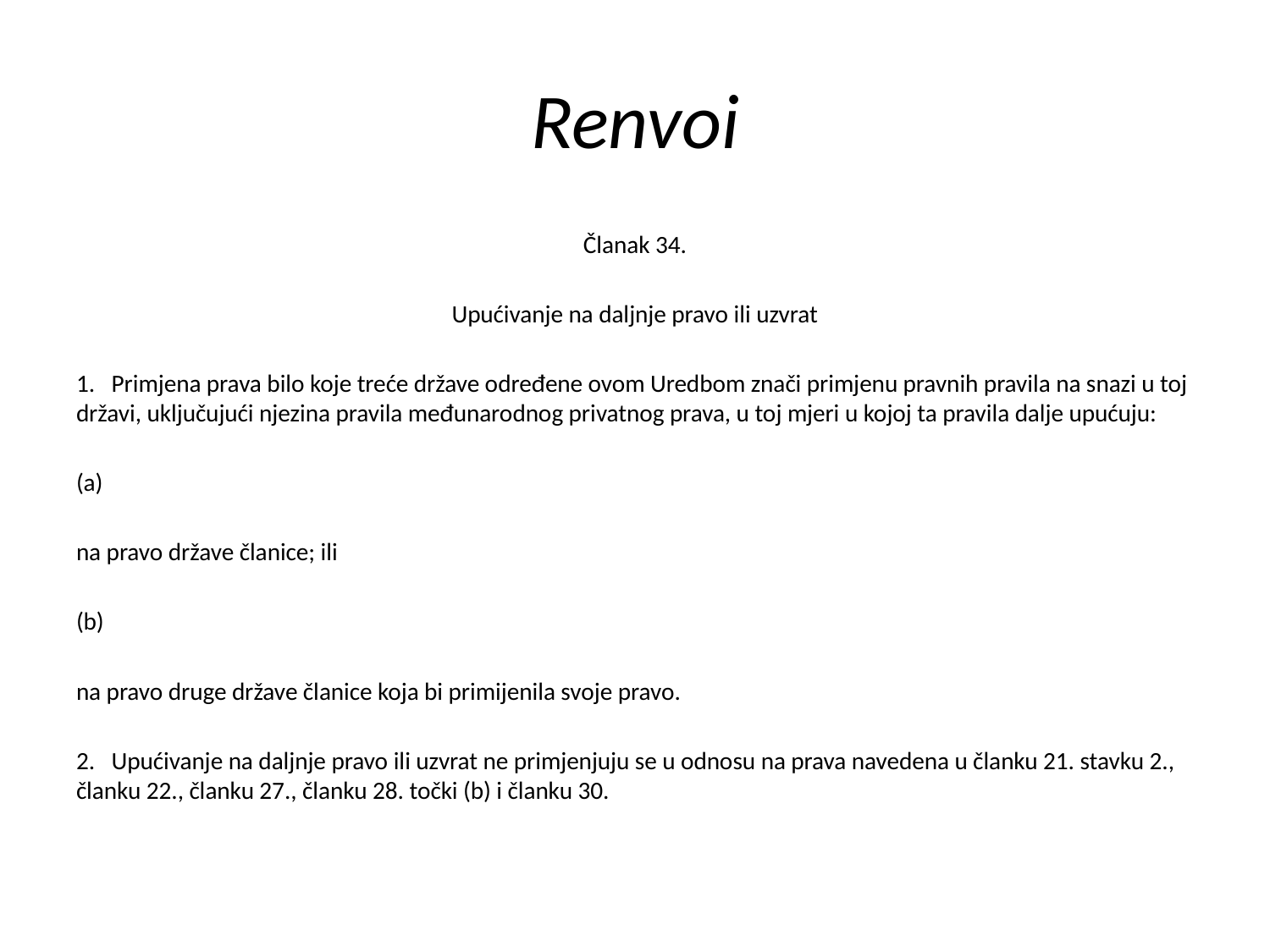

# Renvoi
Članak 34.

Upućivanje na daljnje pravo ili uzvrat

1.   Primjena prava bilo koje treće države određene ovom Uredbom znači primjenu pravnih pravila na snazi u toj državi, uključujući njezina pravila međunarodnog privatnog prava, u toj mjeri u kojoj ta pravila dalje upućuju:

(a)

na pravo države članice; ili

(b)

na pravo druge države članice koja bi primijenila svoje pravo.

2.   Upućivanje na daljnje pravo ili uzvrat ne primjenjuju se u odnosu na prava navedena u članku 21. stavku 2., članku 22., članku 27., članku 28. točki (b) i članku 30.